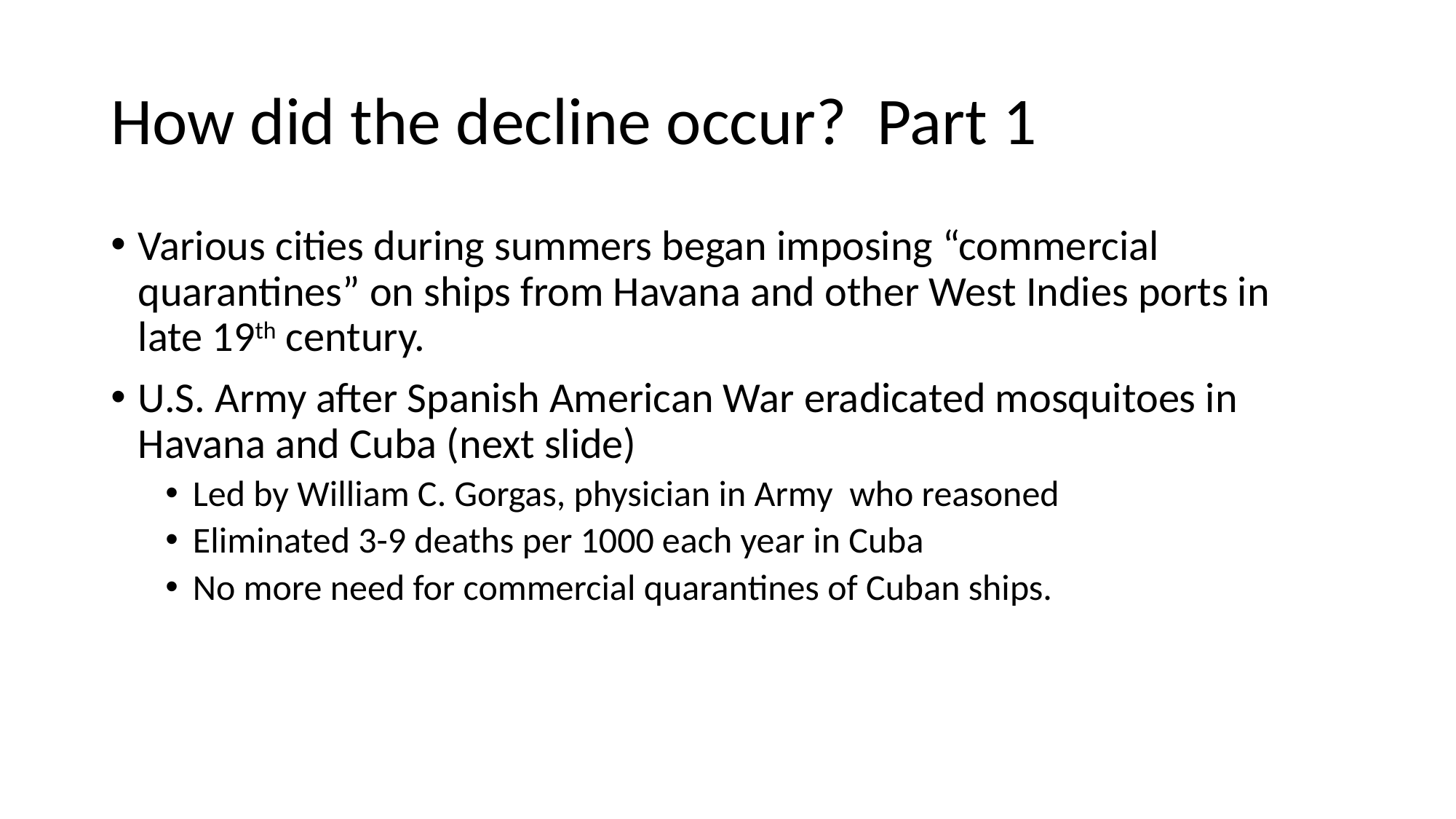

# How did the decline occur?  Part 1
Various cities during summers began imposing “commercial quarantines” on ships from Havana and other West Indies ports in late 19th century.
U.S. Army after Spanish American War eradicated mosquitoes in Havana and Cuba (next slide)
Led by William C. Gorgas, physician in Army  who reasoned
Eliminated 3-9 deaths per 1000 each year in Cuba
No more need for commercial quarantines of Cuban ships.